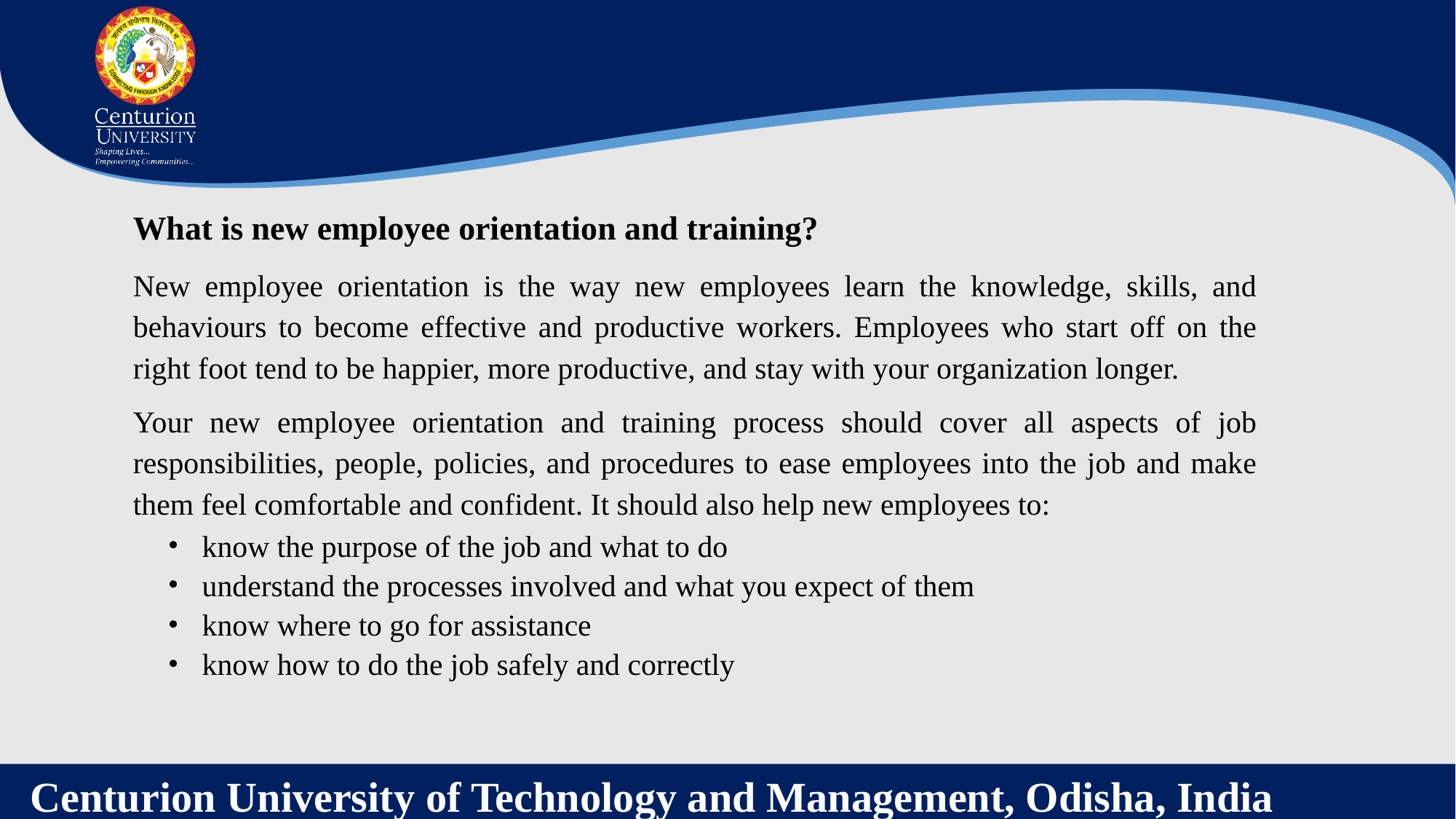

What is new employee orientation and training?
New employee orientation is the way new employees learn the knowledge, skills, and behaviours to become effective and productive workers. Employees who start off on the right foot tend to be happier, more productive, and stay with your organization longer.
Your new employee orientation and training process should cover all aspects of job responsibilities, people, policies, and procedures to ease employees into the job and make them feel comfortable and confident. It should also help new employees to:
know the purpose of the job and what to do
understand the processes involved and what you expect of them
know where to go for assistance
know how to do the job safely and correctly